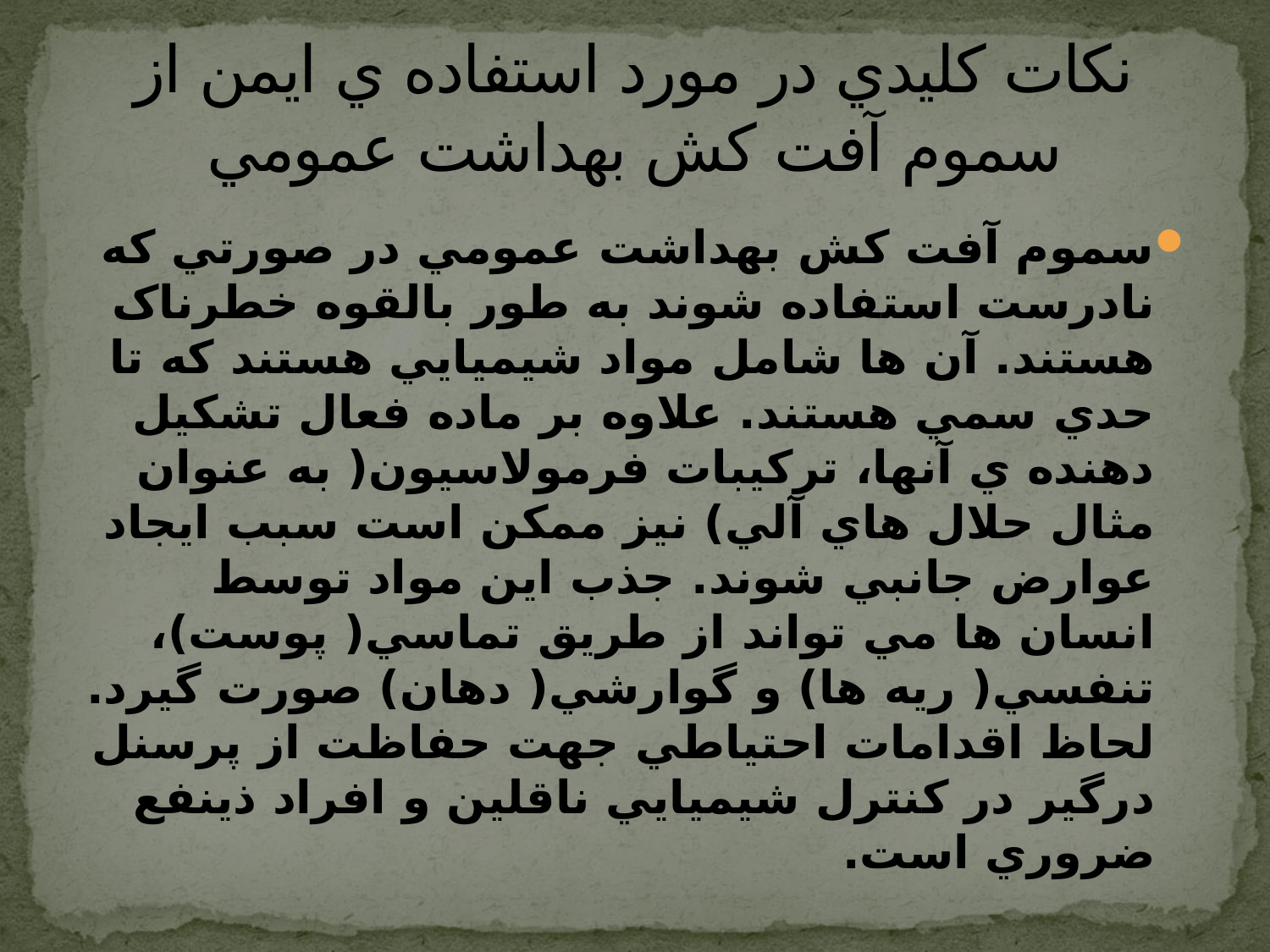

# نکات کليدي در مورد استفاده ي ايمن از سموم آفت کش بهداشت عمومي
سموم آفت کش بهداشت عمومي در صورتي که نادرست استفاده شوند به طور بالقوه خطرناک هستند. آن ها شامل مواد شيميايي هستند که تا حدي سمي هستند. علاوه بر ماده فعال تشکيل دهنده ي آنها، ترکيبات فرمولاسيون( به عنوان مثال حلال هاي آلي) نيز ممکن است سبب ايجاد عوارض جانبي شوند. جذب اين مواد توسط انسان ها مي تواند از طريق تماسي( پوست)، تنفسي( ريه ها) و گوارشي( دهان) صورت گيرد. لحاظ اقدامات احتياطي جهت حفاظت از پرسنل درگير در کنترل شيميايي ناقلين و افراد ذينفع ضروري است.